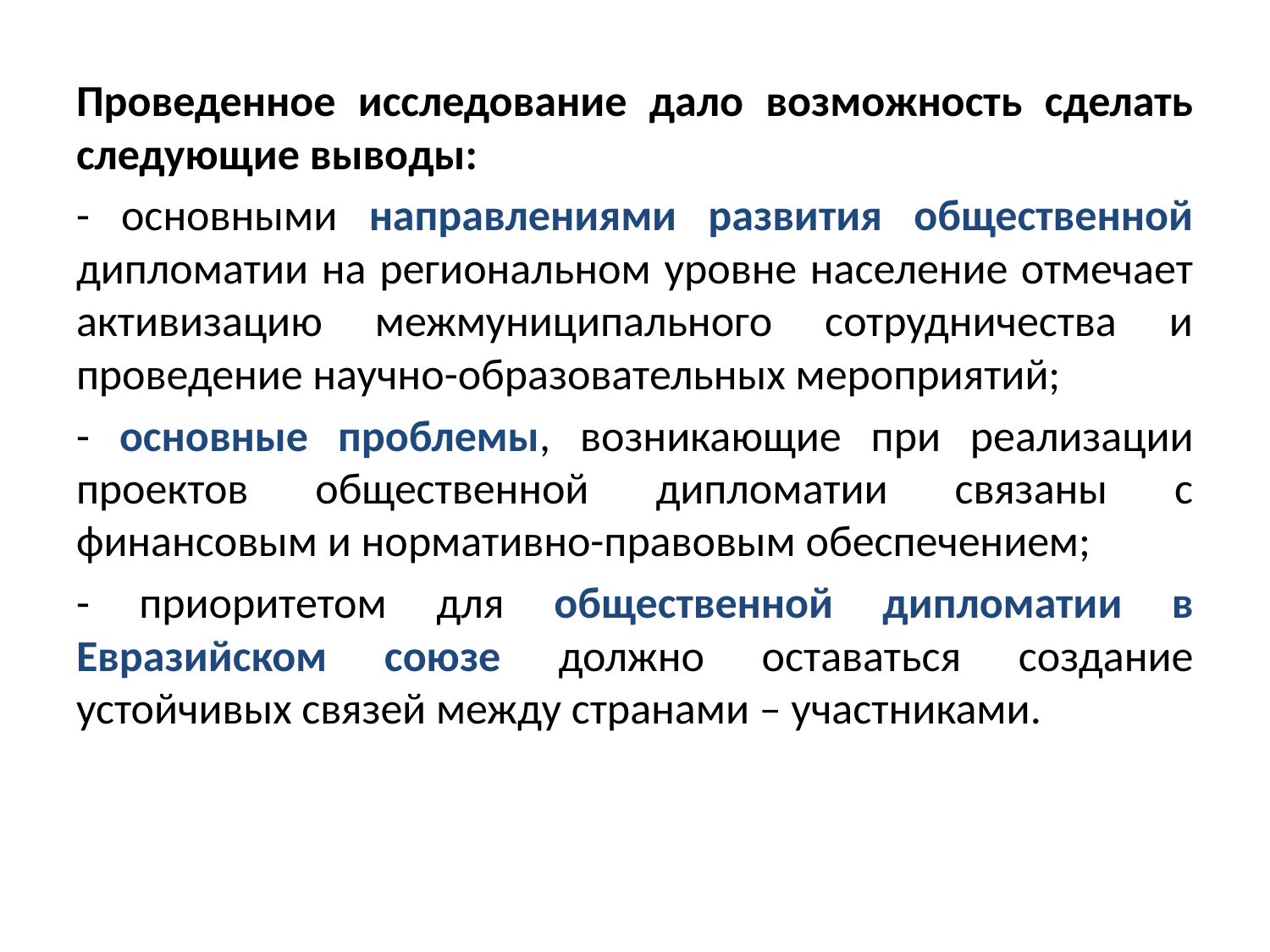

Проведенное исследование дало возможность сделать следующие выводы:
- основными направлениями развития общественной дипломатии на региональном уровне население отмечает активизацию межмуниципального сотрудничества и проведение научно-образовательных мероприятий;
- основные проблемы, возникающие при реализации проектов общественной дипломатии связаны с финансовым и нормативно-правовым обеспечением;
- приоритетом для общественной дипломатии в Евразийском союзе должно оставаться создание устойчивых связей между странами – участниками.